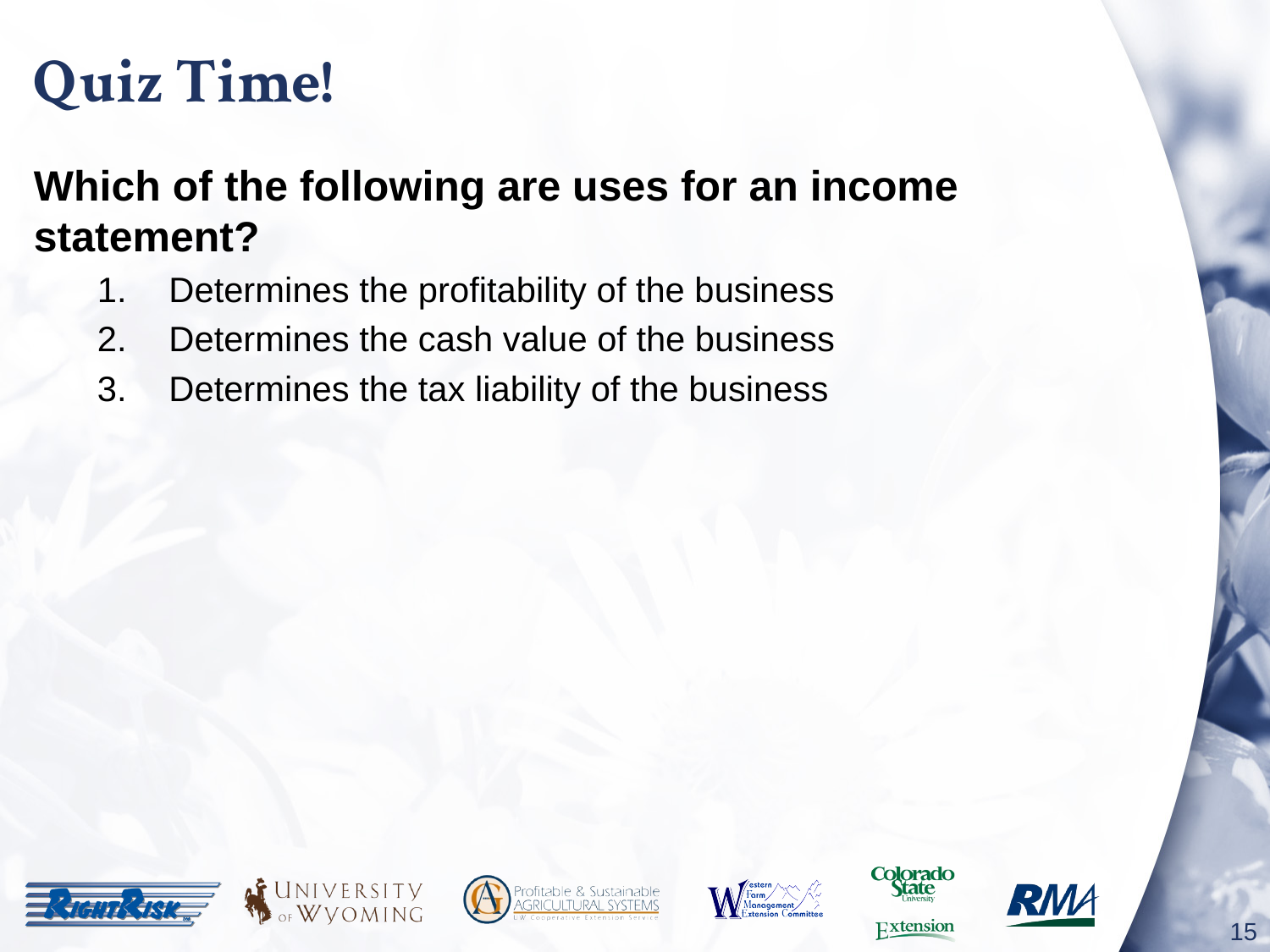

# Quiz Time!
Which of the following are uses for an income statement?
Determines the profitability of the business
Determines the cash value of the business
Determines the tax liability of the business